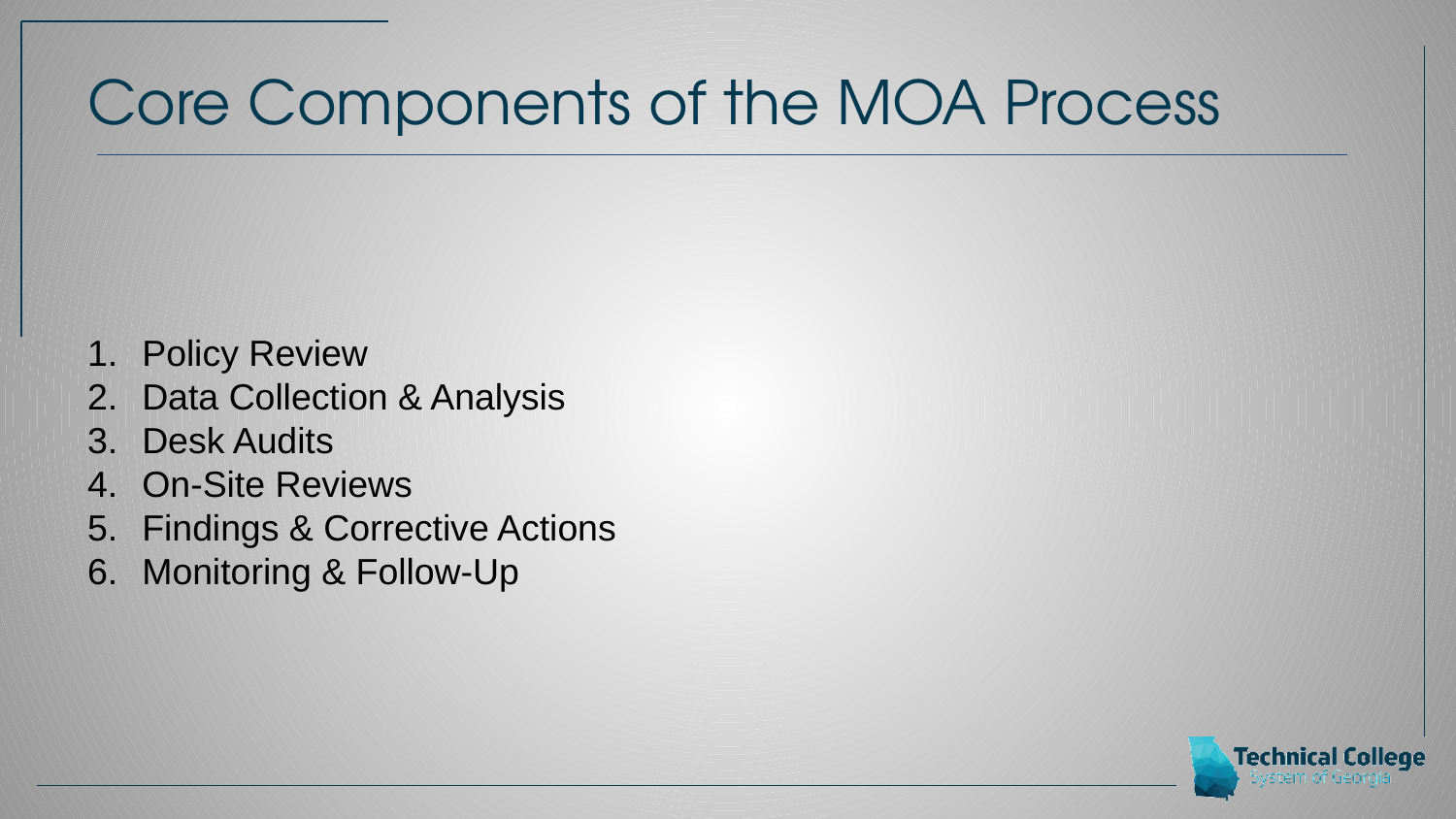

# Core Components of the MOA Process
Policy Review
Data Collection & Analysis
Desk Audits
On-Site Reviews
Findings & Corrective Actions
Monitoring & Follow-Up